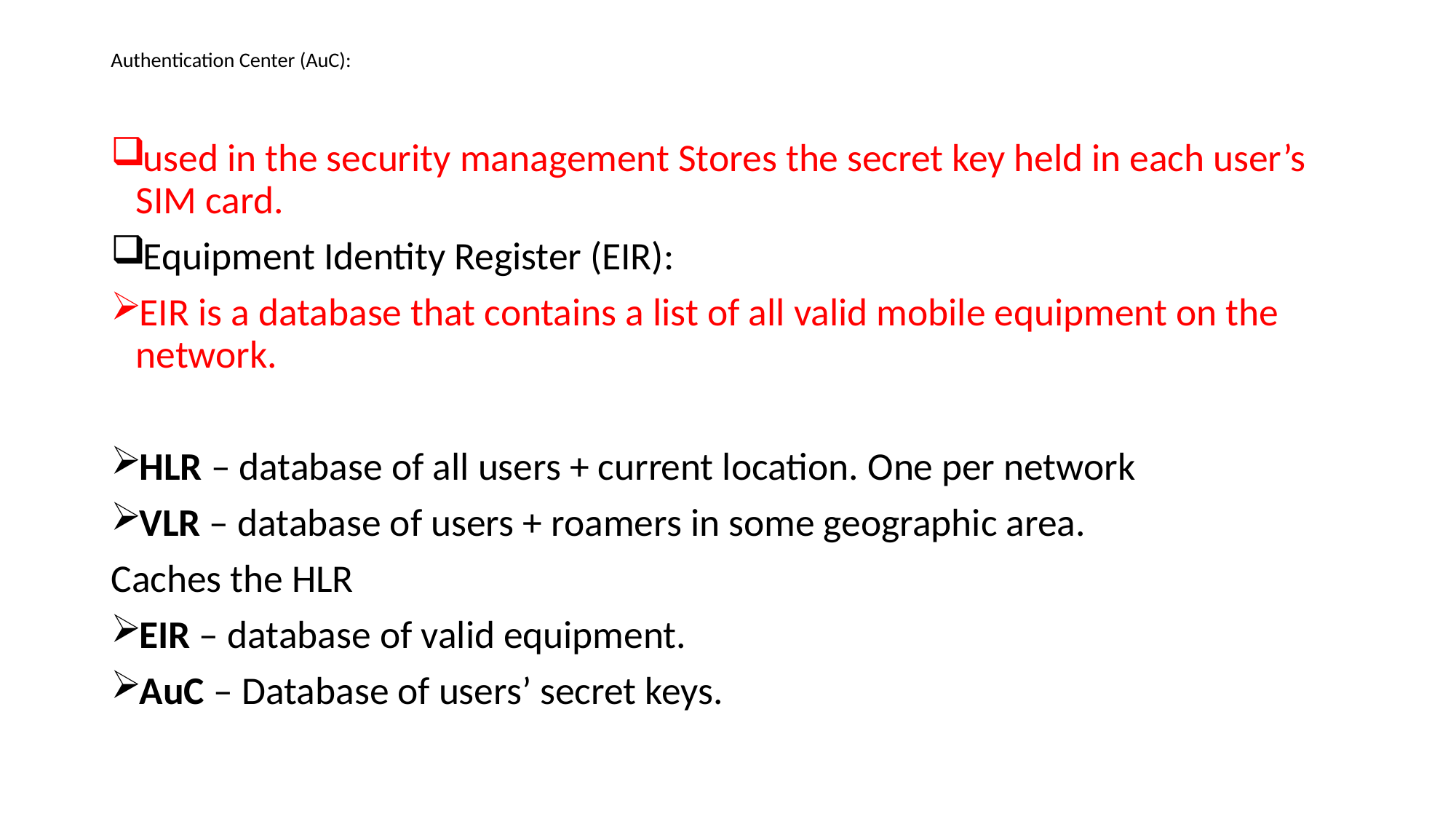

# Authentication Center (AuC):
used in the security management Stores the secret key held in each user’s SIM card.
Equipment Identity Register (EIR):
EIR is a database that contains a list of all valid mobile equipment on the network.

HLR – database of all users + current location. One per network
VLR – database of users + roamers in some geographic area.
Caches the HLR
EIR – database of valid equipment.
AuC – Database of users’ secret keys.